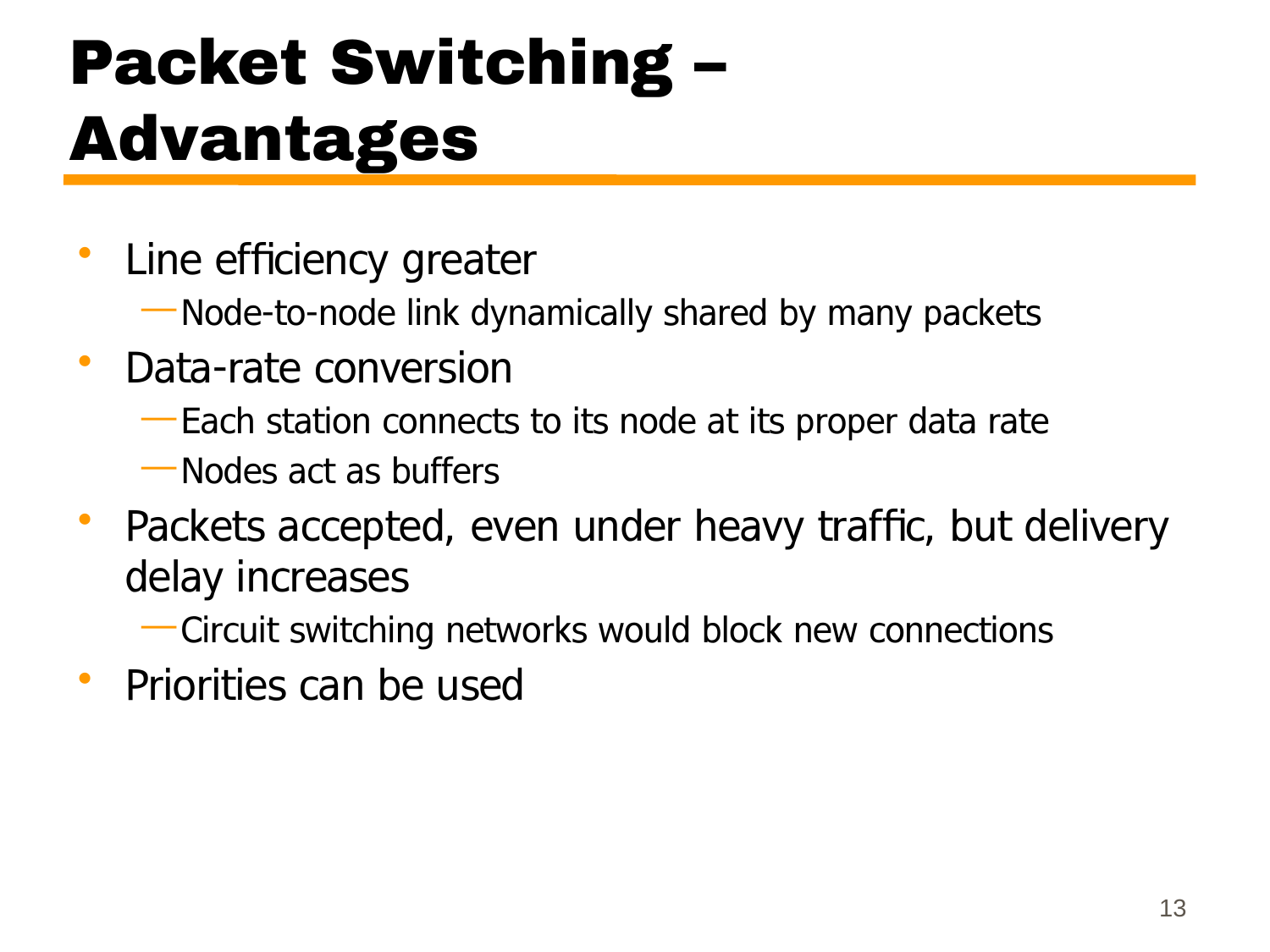

# Packet Switching – Advantages
Line efficiency greater
Node-to-node link dynamically shared by many packets
Data-rate conversion
Each station connects to its node at its proper data rate
Nodes act as buffers
Packets accepted, even under heavy traffic, but delivery delay increases
Circuit switching networks would block new connections
Priorities can be used
13